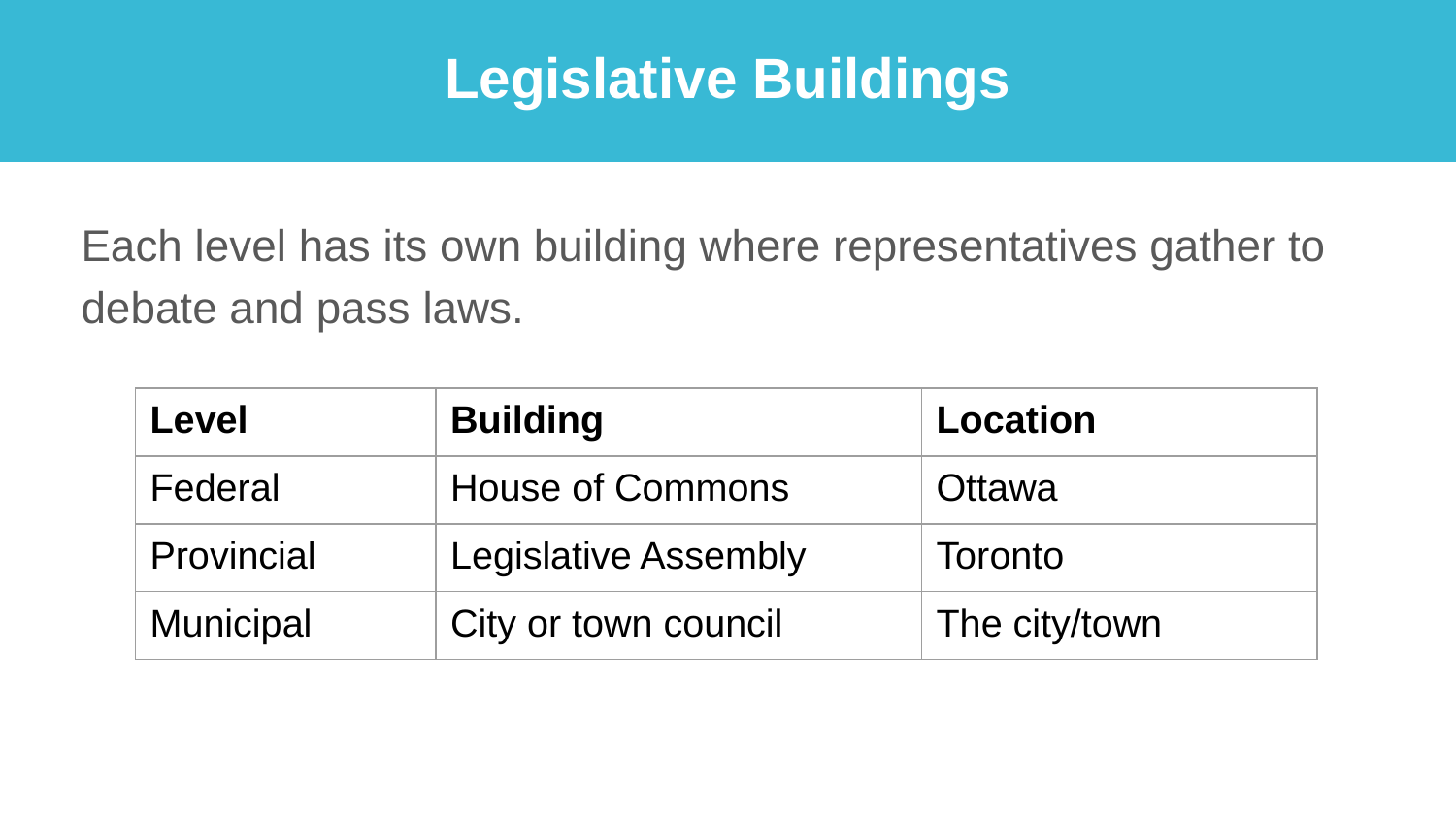

# Legislative Buildings
Each level has its own building where representatives gather to debate and pass laws.

| Level | Building | Location |
| --- | --- | --- |
| Federal | House of Commons | Ottawa |
| Provincial | Legislative Assembly | Toronto |
| Municipal | City or town council | The city/town |